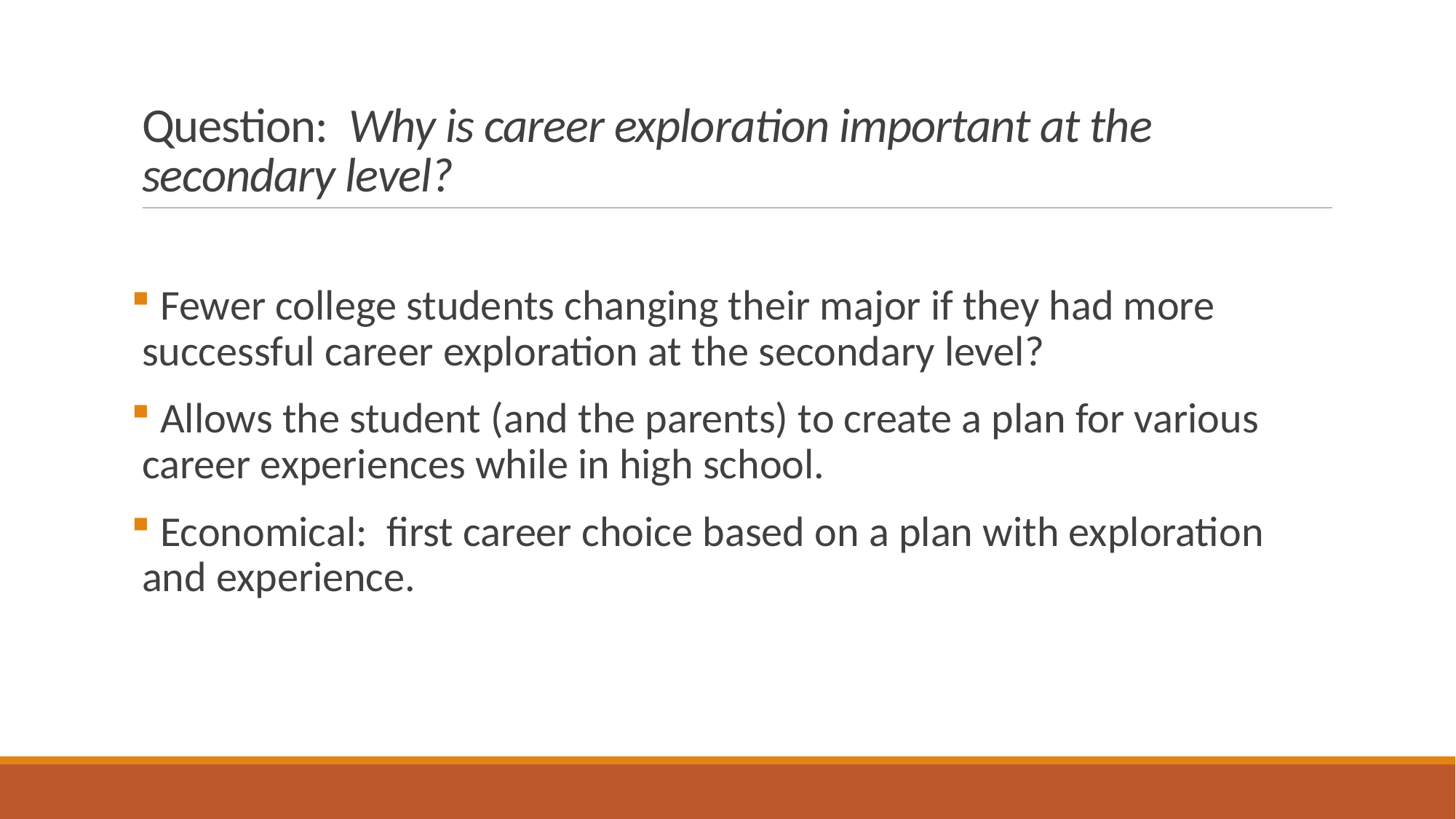

# Question:  Why is career exploration important at the secondary level?

 Fewer college students changing their major if they had more successful career exploration at the secondary level?
 Allows the student (and the parents) to create a plan for various career experiences while in high school.
 Economical:  first career choice based on a plan with exploration and experience.